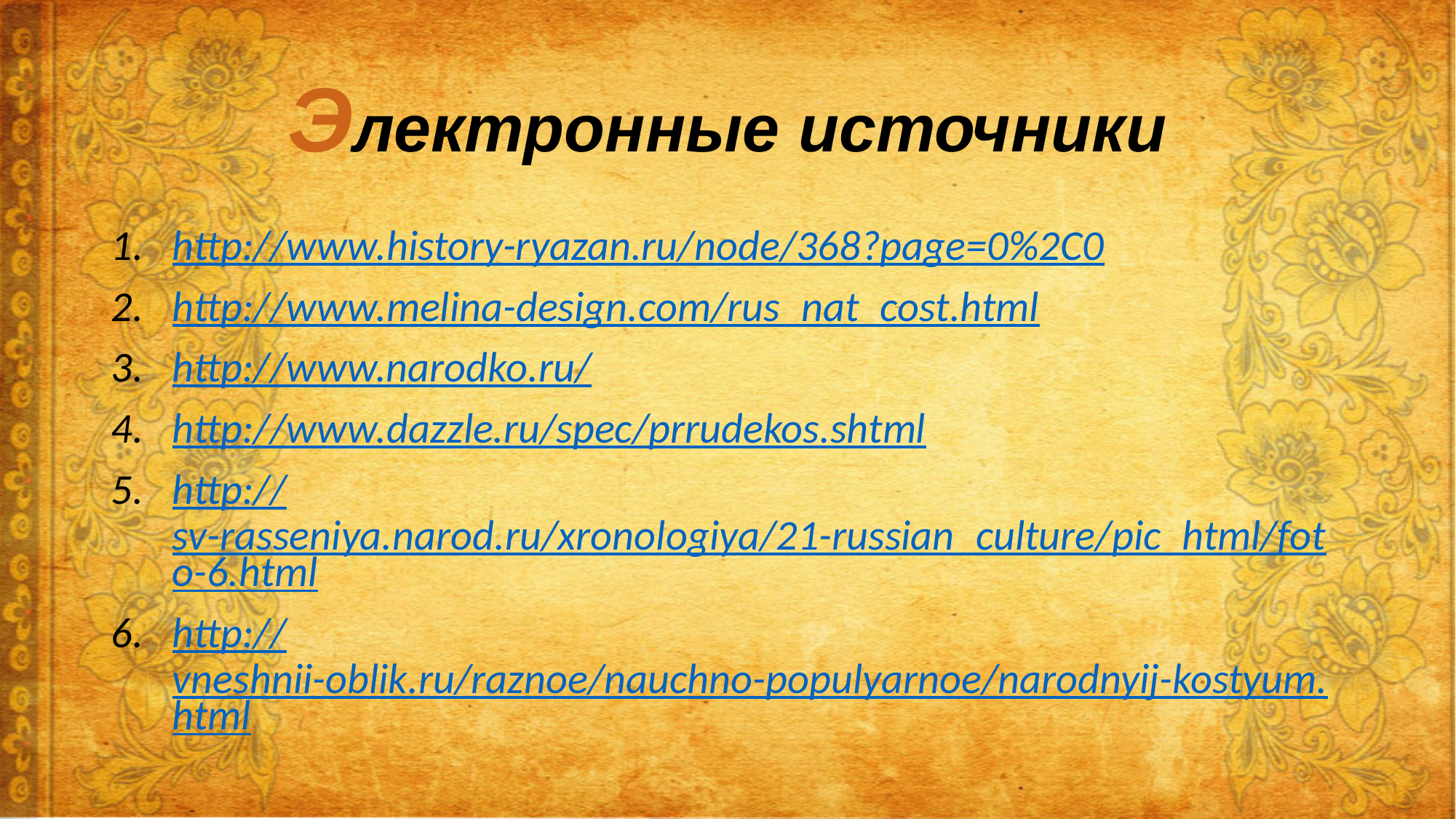

# Электронные источники
http://www.history-ryazan.ru/node/368?page=0%2C0
http://www.melina-design.com/rus_nat_cost.html
http://www.narodko.ru/
http://www.dazzle.ru/spec/prrudekos.shtml
http://sv-rasseniya.narod.ru/xronologiya/21-russian_culture/pic_html/foto-6.html
http://vneshnii-oblik.ru/raznoe/nauchno-populyarnoe/narodnyij-kostyum.html